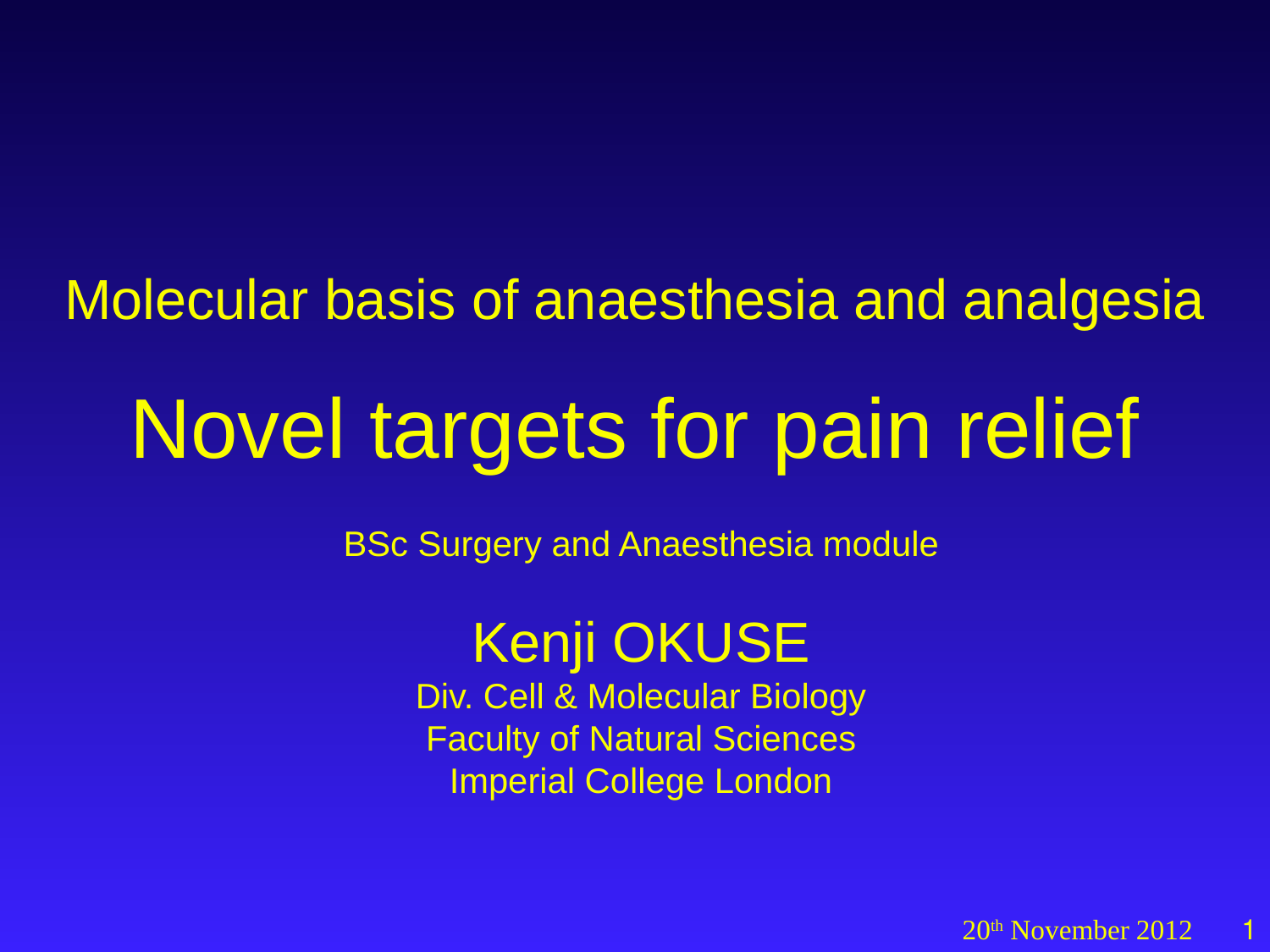

Molecular basis of anaesthesia and analgesia
Novel targets for pain relief
BSc Surgery and Anaesthesia module
Kenji OKUSE
Div. Cell & Molecular Biology
Faculty of Natural Sciences
Imperial College London
20th November 2012
1